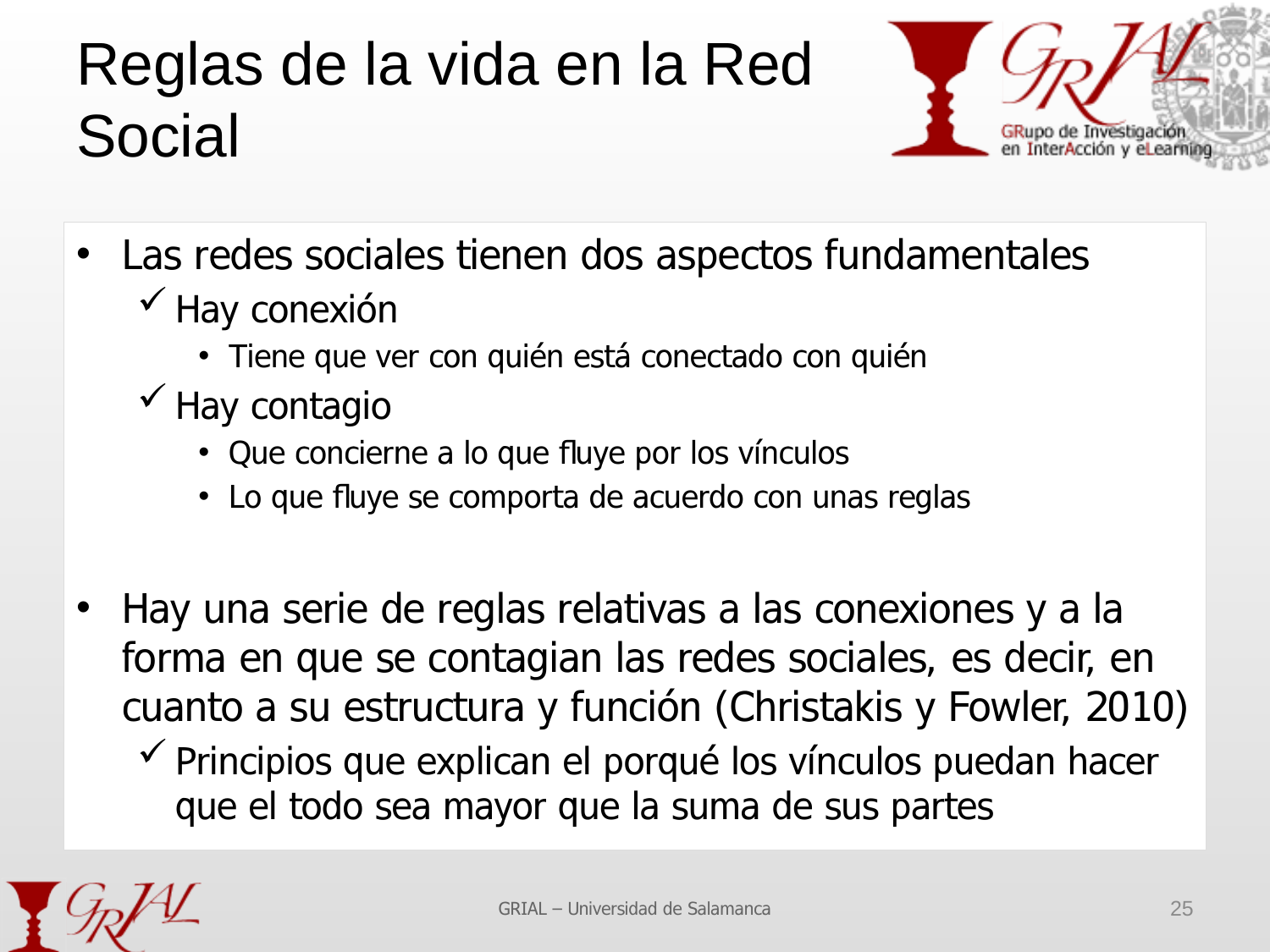

# Reglas de la vida en la Red Social
Las redes sociales tienen dos aspectos fundamentales
Hay conexión
Tiene que ver con quién está conectado con quién
Hay contagio
Que concierne a lo que fluye por los vínculos
Lo que fluye se comporta de acuerdo con unas reglas

Hay una serie de reglas relativas a las conexiones y a la forma en que se contagian las redes sociales, es decir, en cuanto a su estructura y función (Christakis y Fowler, 2010)
Principios que explican el porqué los vínculos puedan hacer que el todo sea mayor que la suma de sus partes
GRIAL – Universidad de Salamanca
25